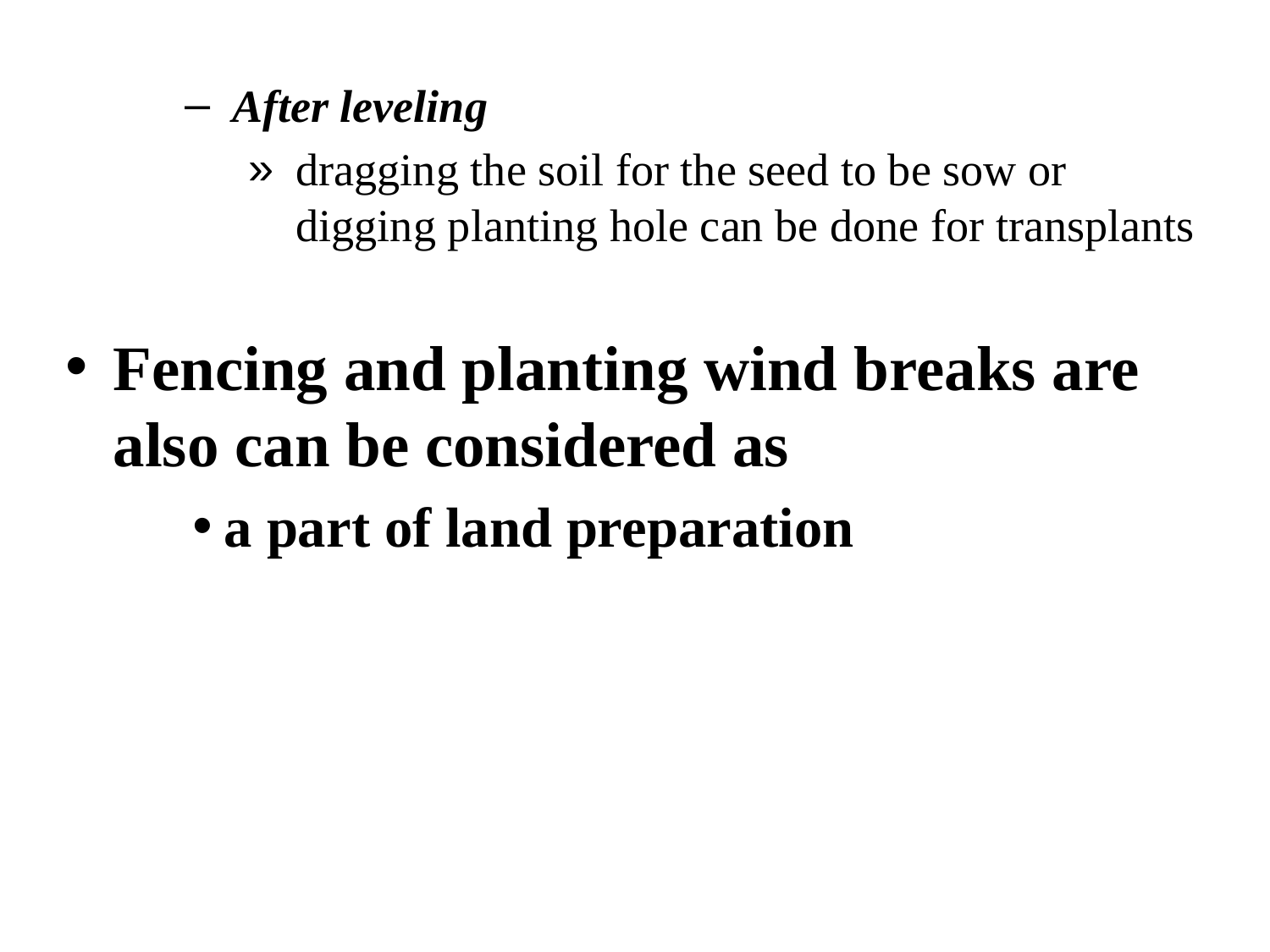

After leveling
dragging the soil for the seed to be sow or digging planting hole can be done for transplants

Fencing and planting wind breaks are also can be considered as
a part of land preparation